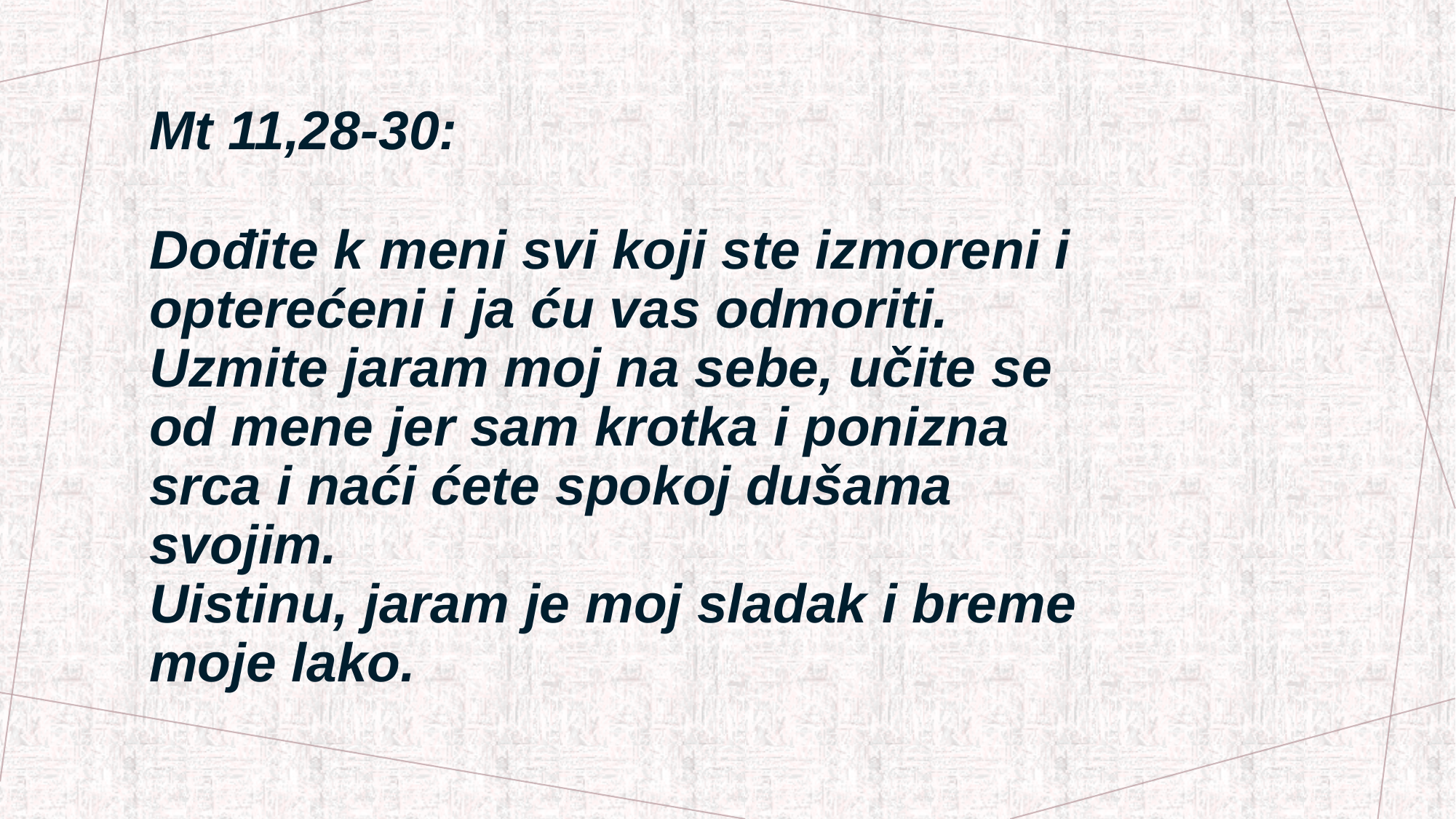

# Mt 11,28-30: Dođite k meni svi koji ste izmoreni i opterećeni i ja ću vas odmoriti. Uzmite jaram moj na sebe, učite se od mene jer sam krotka i ponizna srca i naći ćete spokoj dušama svojim. Uistinu, jaram je moj sladak i breme moje lako.